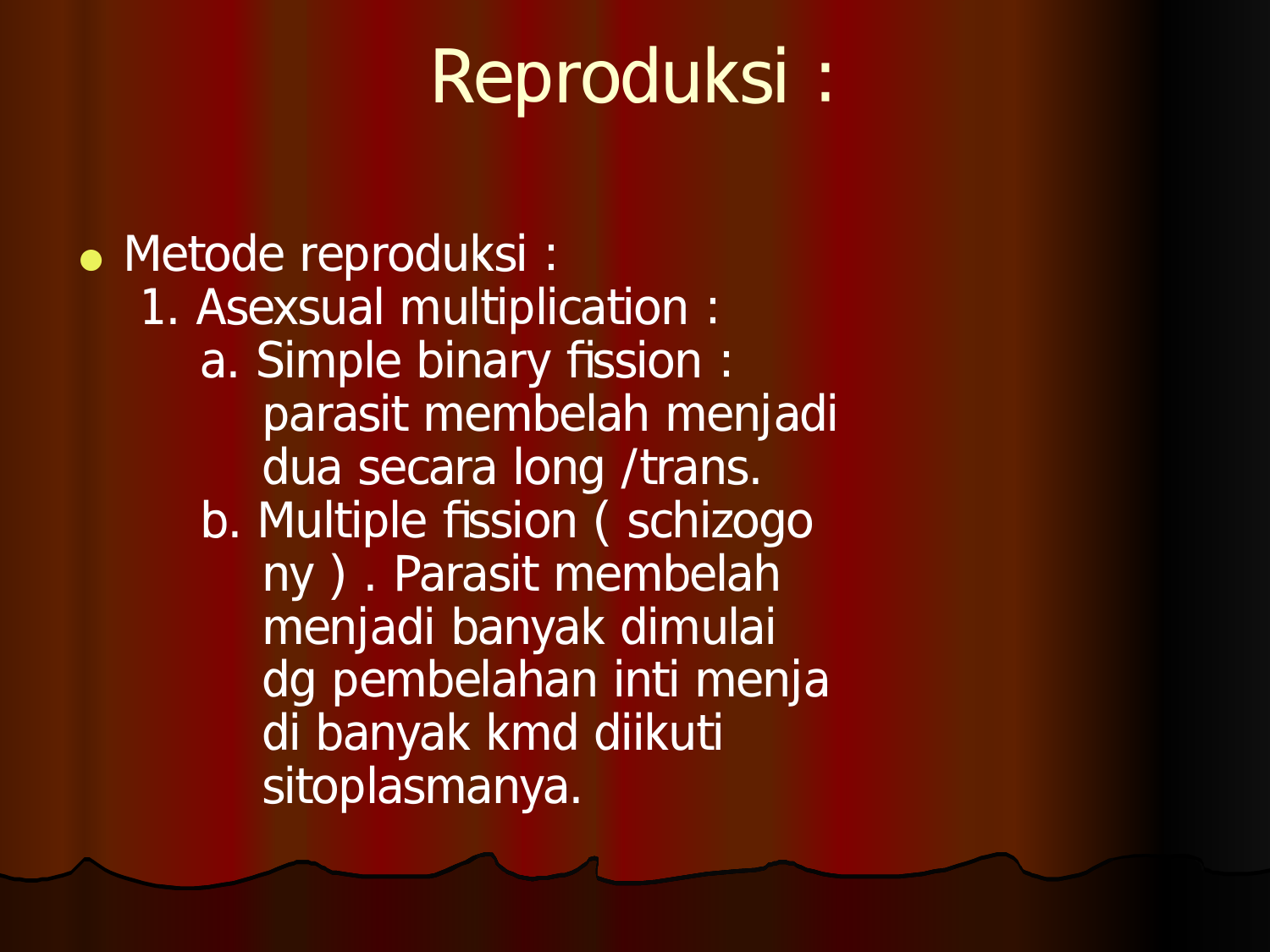

# Reproduksi :
Metode reproduksi :
 1. Asexsual multiplication :
     a. Simple binary fission :
         parasit membelah menjadi
         dua secara long /trans.
     b. Multiple fission ( schizogo
         ny ) . Parasit membelah
         menjadi banyak dimulai
         dg pembelahan inti menja
         di banyak kmd diikuti
         sitoplasmanya.